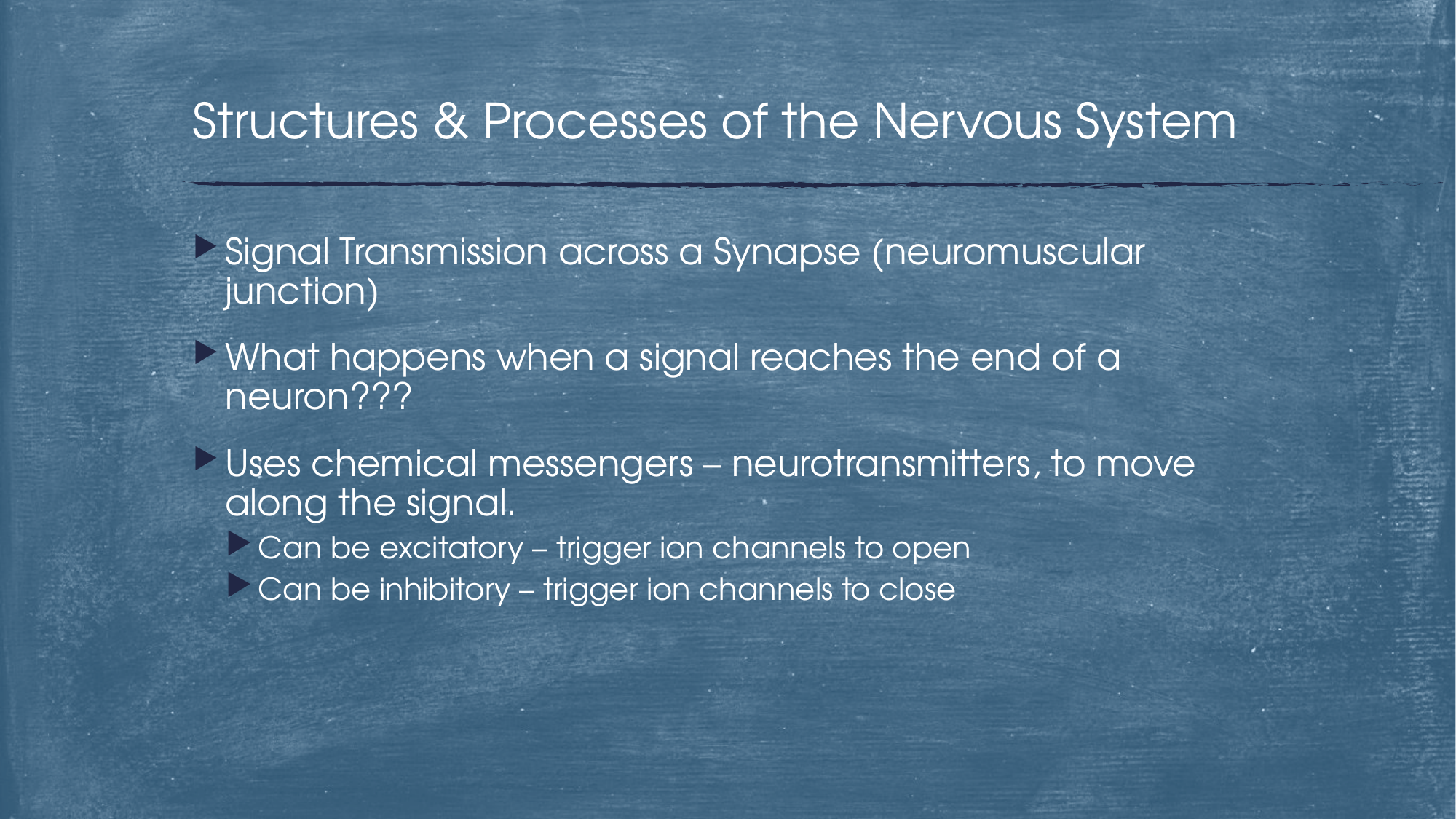

# Structures & Processes of the Nervous System
Signal Transmission across a Synapse (neuromuscular junction)
What happens when a signal reaches the end of a neuron???
Uses chemical messengers – neurotransmitters, to move along the signal.
Can be excitatory – trigger ion channels to open
Can be inhibitory – trigger ion channels to close